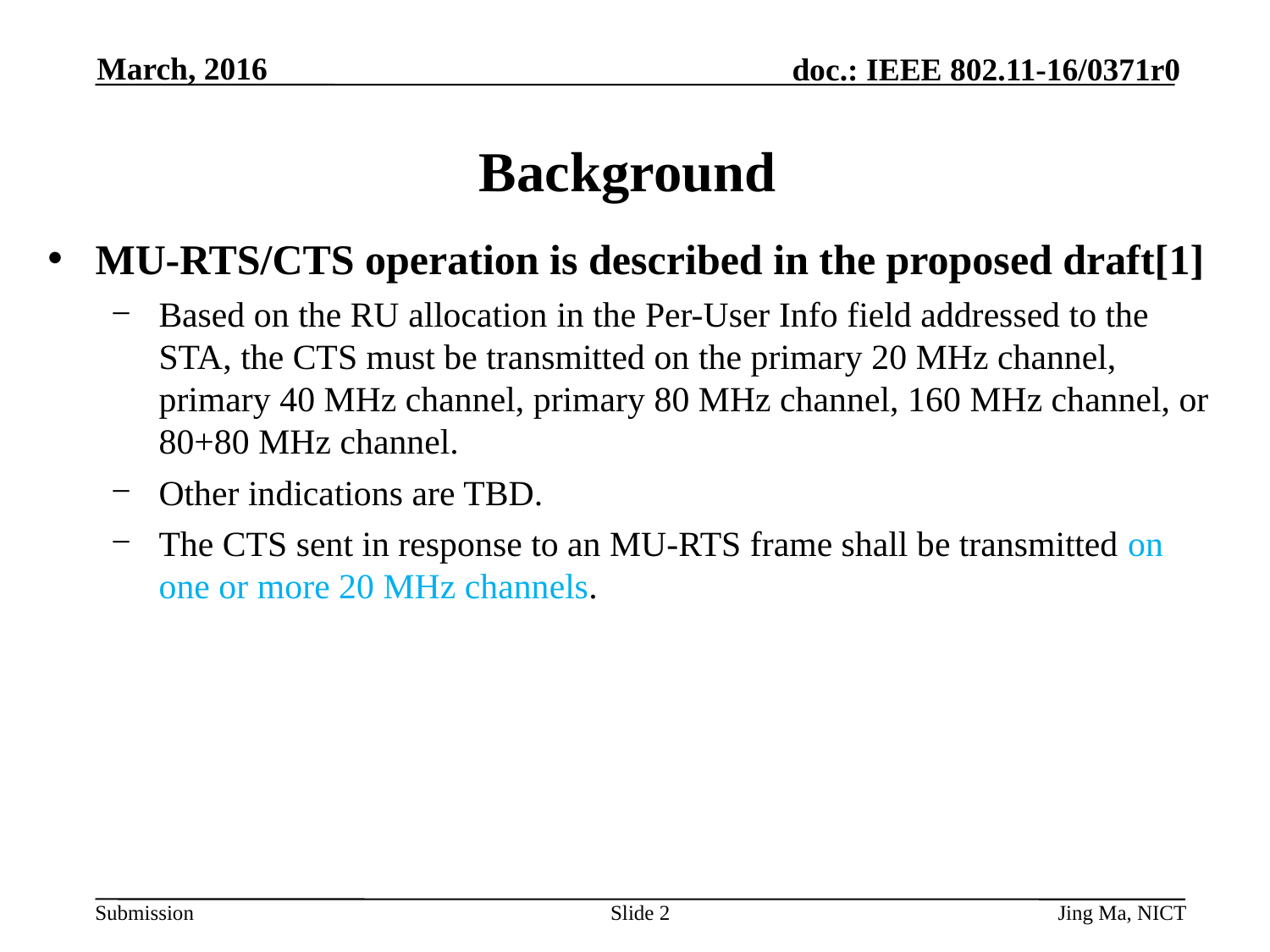

March, 2016
# Background
MU-RTS/CTS operation is described in the proposed draft[1]
Based on the RU allocation in the Per-User Info field addressed to the STA, the CTS must be transmitted on the primary 20 MHz channel, primary 40 MHz channel, primary 80 MHz channel, 160 MHz channel, or 80+80 MHz channel.
Other indications are TBD.
The CTS sent in response to an MU-RTS frame shall be transmitted on one or more 20 MHz channels.

Slide 2
Jing Ma, NICT